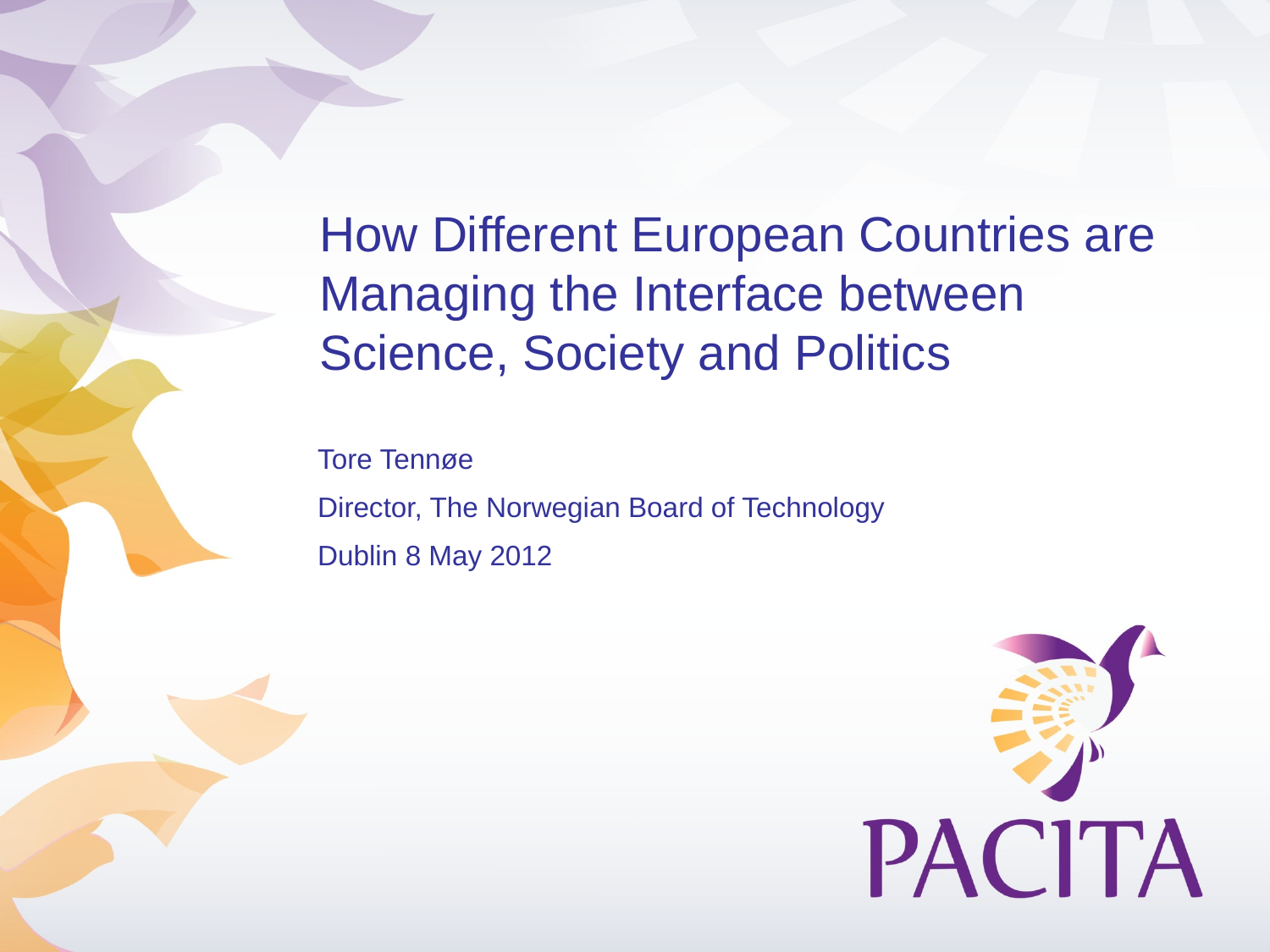

# How Different European Countries are Managing the Interface between Science, Society and Politics
Tore Tennøe
Director, The Norwegian Board of Technology
Dublin 8 May 2012